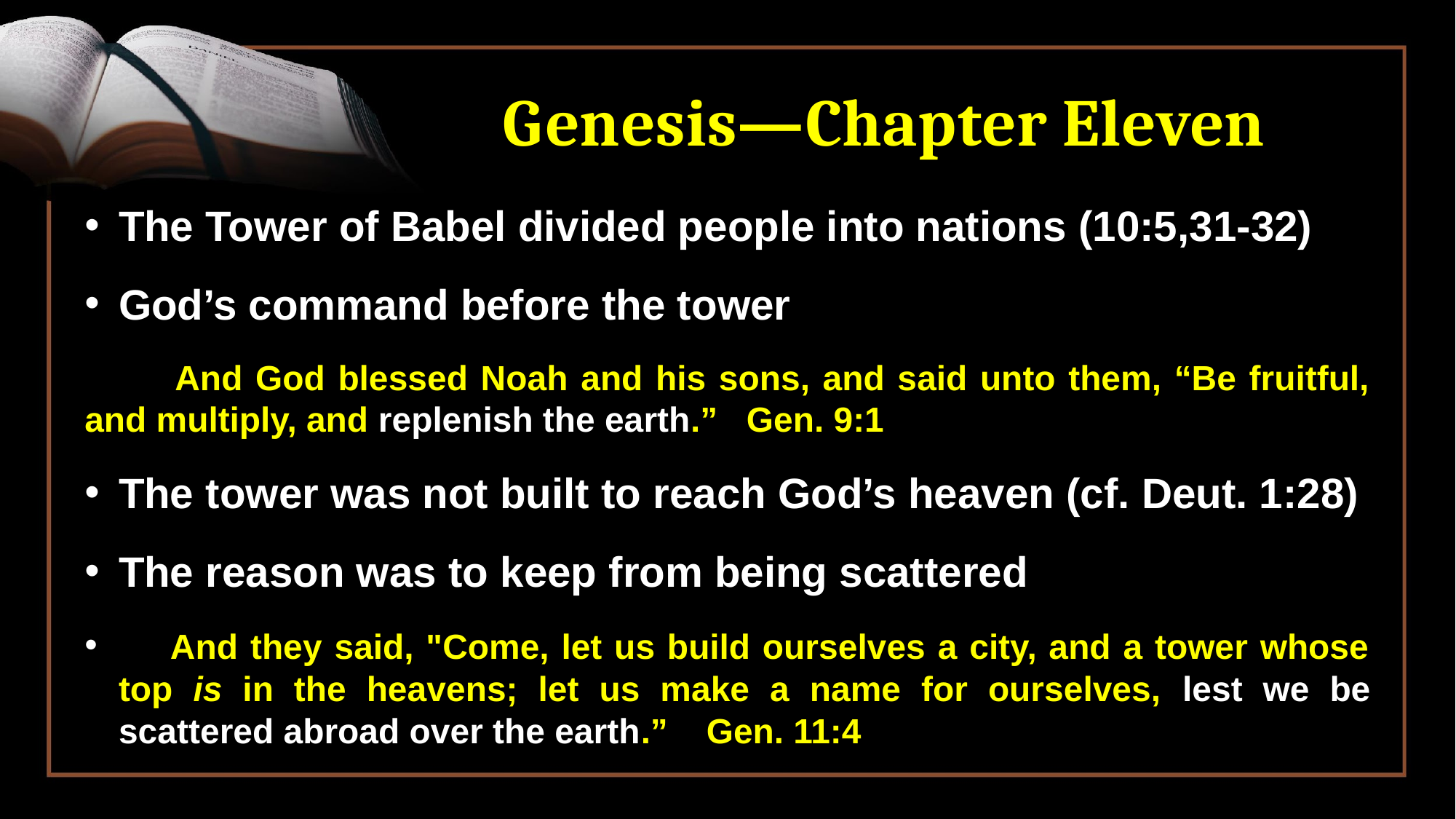

# Genesis—Chapter Eleven
The Tower of Babel divided people into nations (10:5,31-32)
God’s command before the tower
       And God blessed Noah and his sons, and said unto them, “Be fruitful, and multiply, and replenish the earth.”   Gen. 9:1
The tower was not built to reach God’s heaven (cf. Deut. 1:28)
The reason was to keep from being scattered
    And they said, "Come, let us build ourselves a city, and a tower whose top is in the heavens; let us make a name for ourselves, lest we be scattered abroad over the earth.”    Gen. 11:4